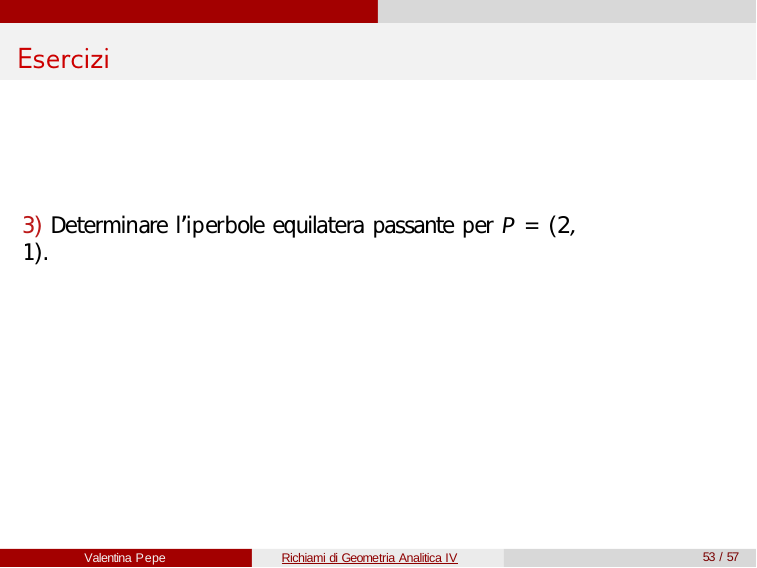

# Esercizi
3) Determinare l’iperbole equilatera passante per P = (2, 1).

Valentina Pepe
Richiami di Geometria Analitica IV
53 / 57